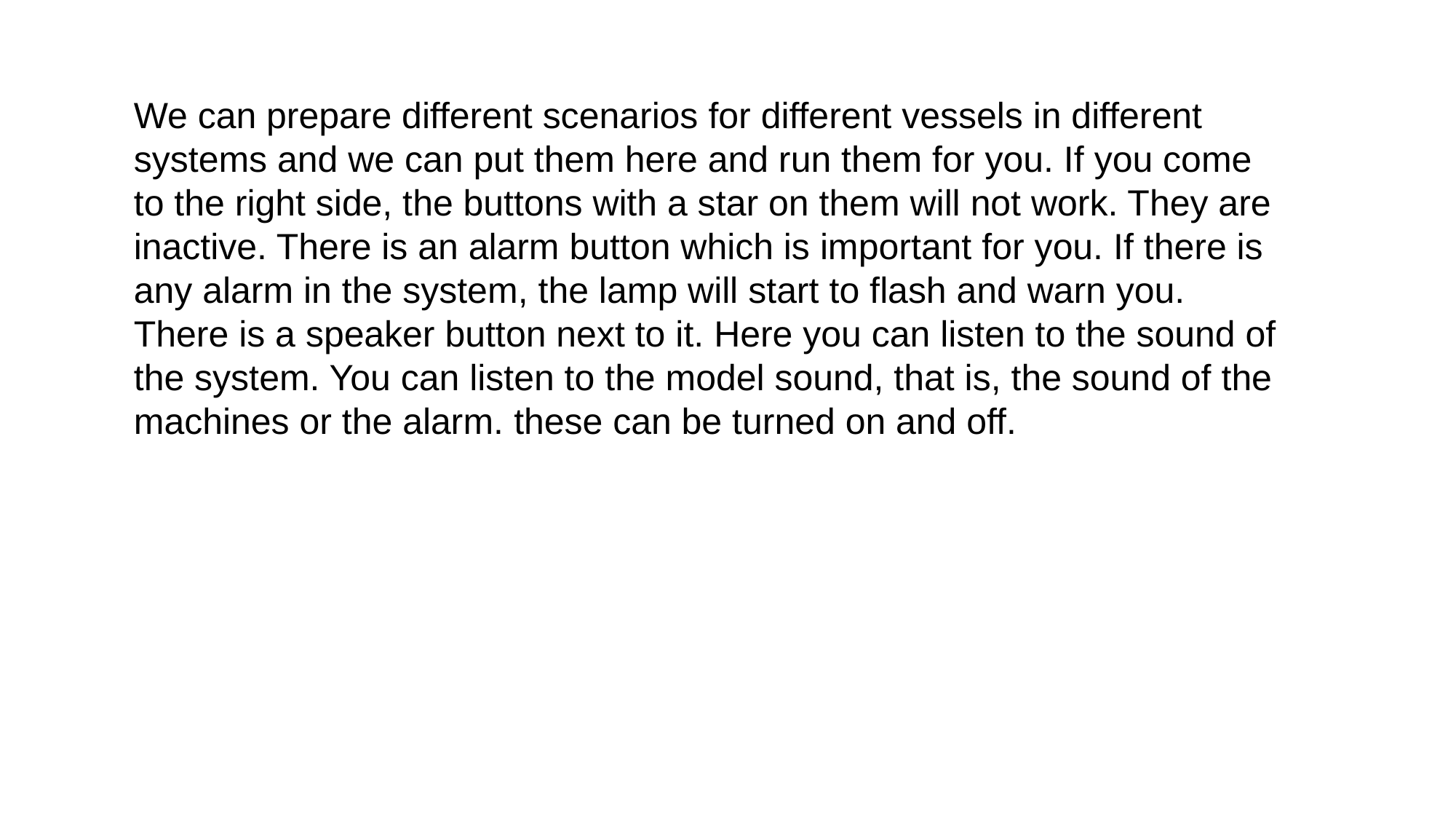

We can prepare different scenarios for different vessels in different systems and we can put them here and run them for you. If you come to the right side, the buttons with a star on them will not work. They are inactive. There is an alarm button which is important for you. If there is any alarm in the system, the lamp will start to flash and warn you. There is a speaker button next to it. Here you can listen to the sound of the system. You can listen to the model sound, that is, the sound of the machines or the alarm. these can be turned on and off.